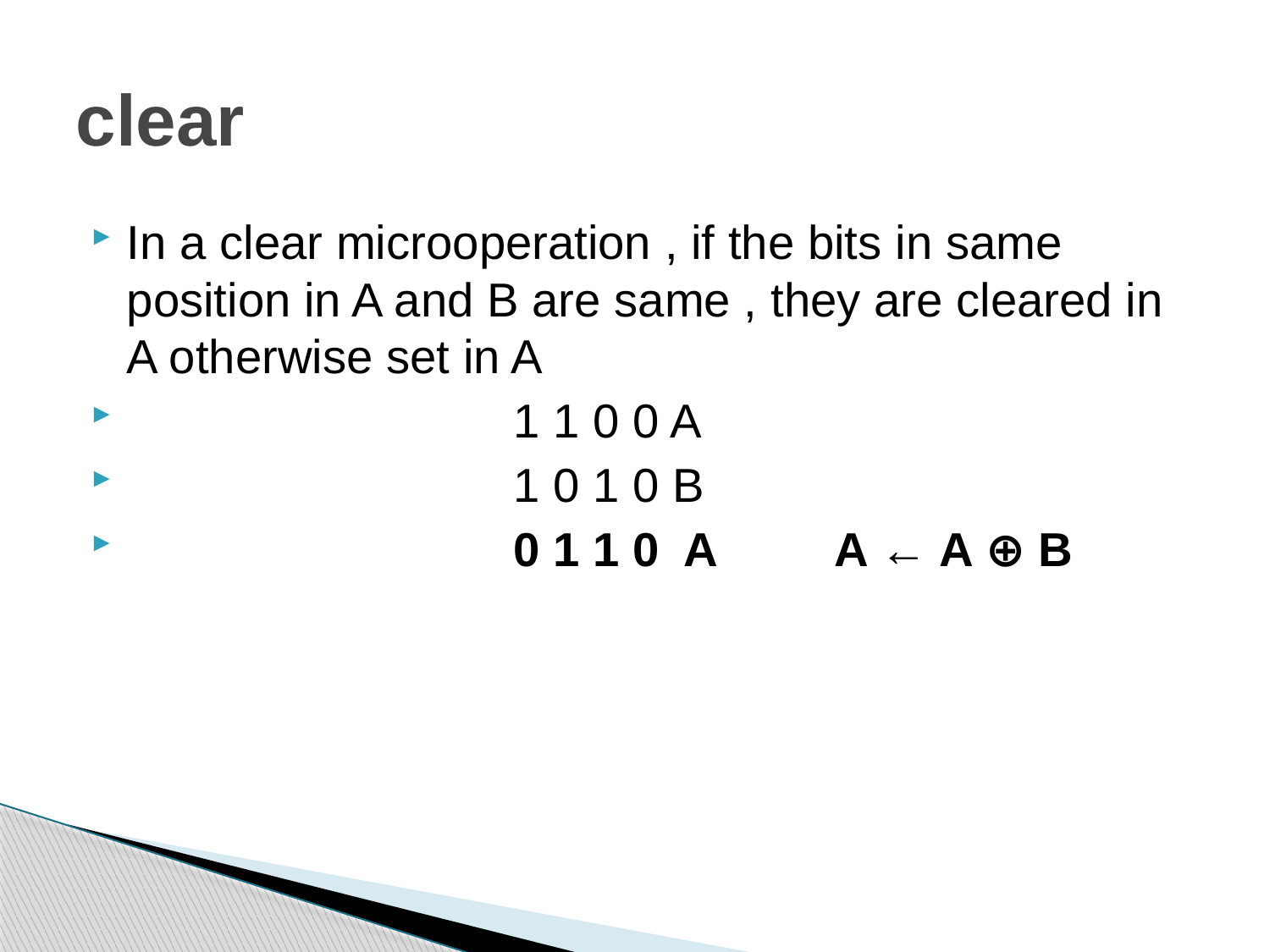

# clear
In a clear microoperation , if the bits in same position in A and B are same , they are cleared in A otherwise set in A
                             1 1 0 0 A
                             1 0 1 0 B
                             0 1 1 0  A         A ← A ⊕ B